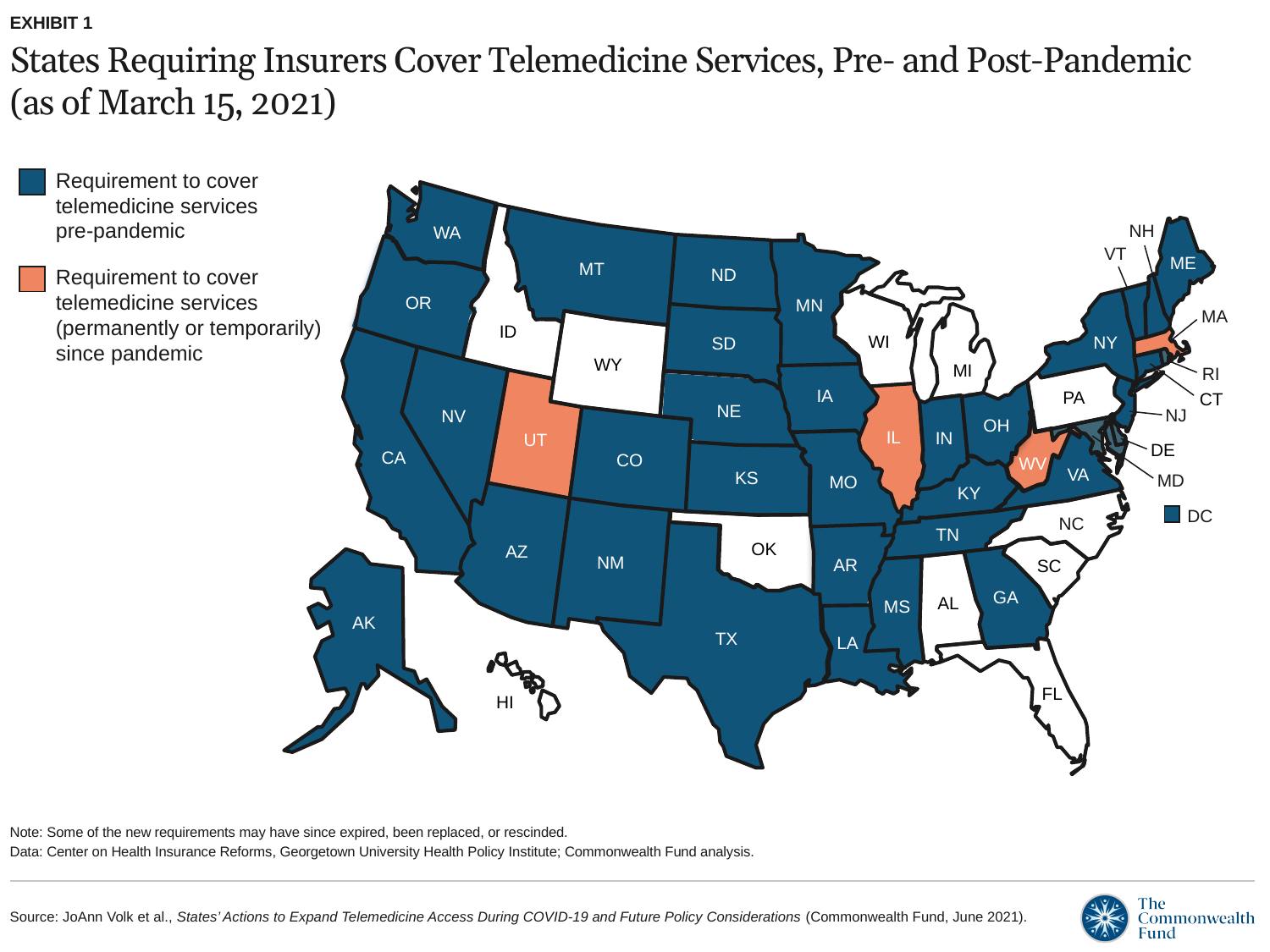

EXHIBIT 1
States Requiring Insurers Cover Telemedicine Services, Pre- and Post-Pandemic
(as of March 15, 2021)
Requirement to cover telemedicine services
pre-pandemic

NH
WA

VT

ME
MT
Requirement to cover telemedicine services (permanently or temporarily) since pandemic

ND

OR
MN
MA

ID

.
WI
NY
SD

WY
MI
RI

CT

IA

PA

NE
NJ
NV

OH

IL
IN
UT

DE

CA
CO
WV

VA
KS
MD
MO
KY

DC

NC
TN

OK

AZ

NM
AR

SC

GA
AL
MS

AK
TX
LA

HI
FL
Note: Some of the new requirements may have since expired, been replaced, or rescinded.
Data: Center on Health Insurance Reforms, Georgetown University Health Policy Institute; Commonwealth Fund analysis.